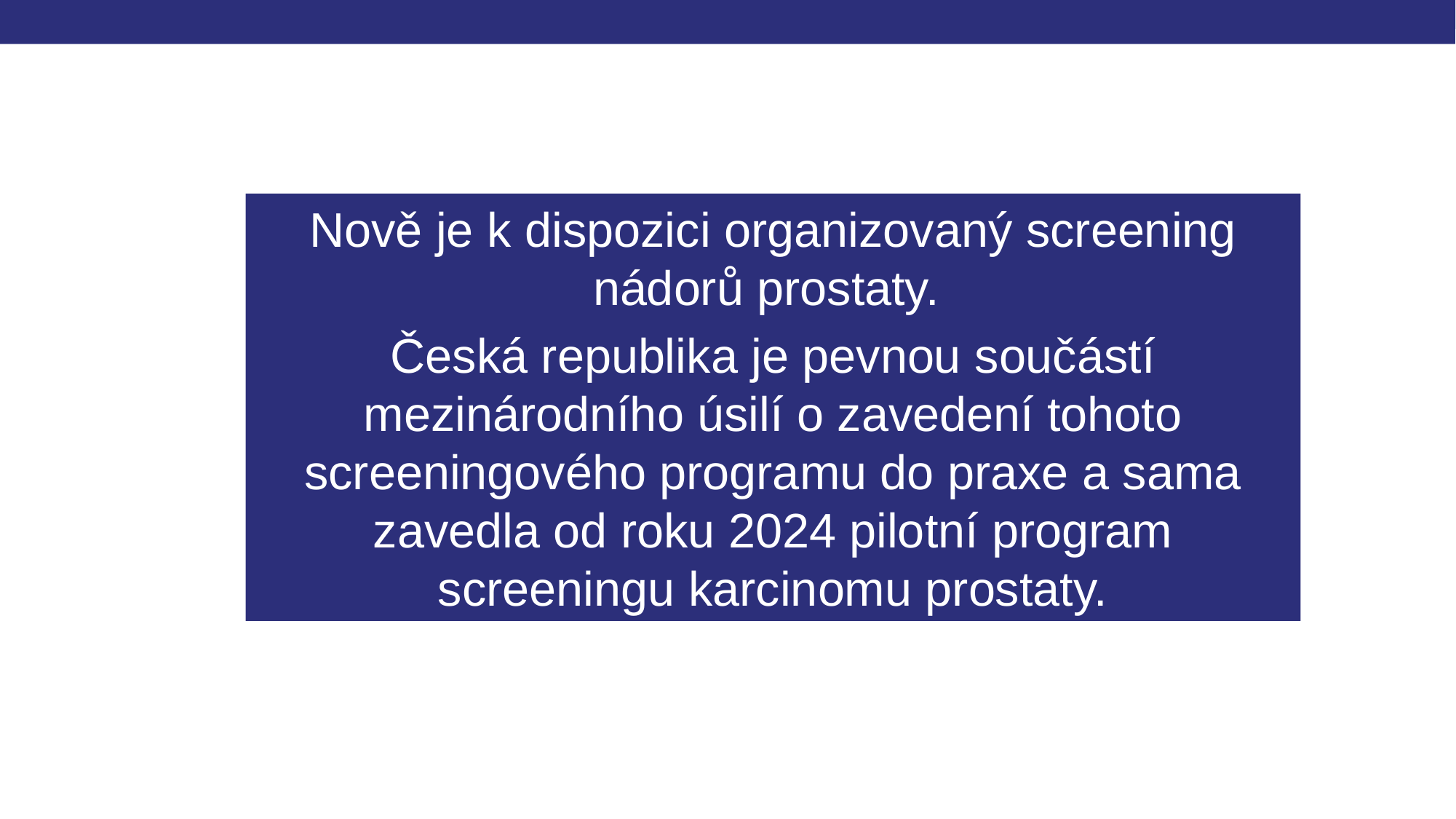

Nově je k dispozici organizovaný screening nádorů prostaty.
Česká republika je pevnou součástí mezinárodního úsilí o zavedení tohoto screeningového programu do praxe a sama zavedla od roku 2024 pilotní program screeningu karcinomu prostaty.